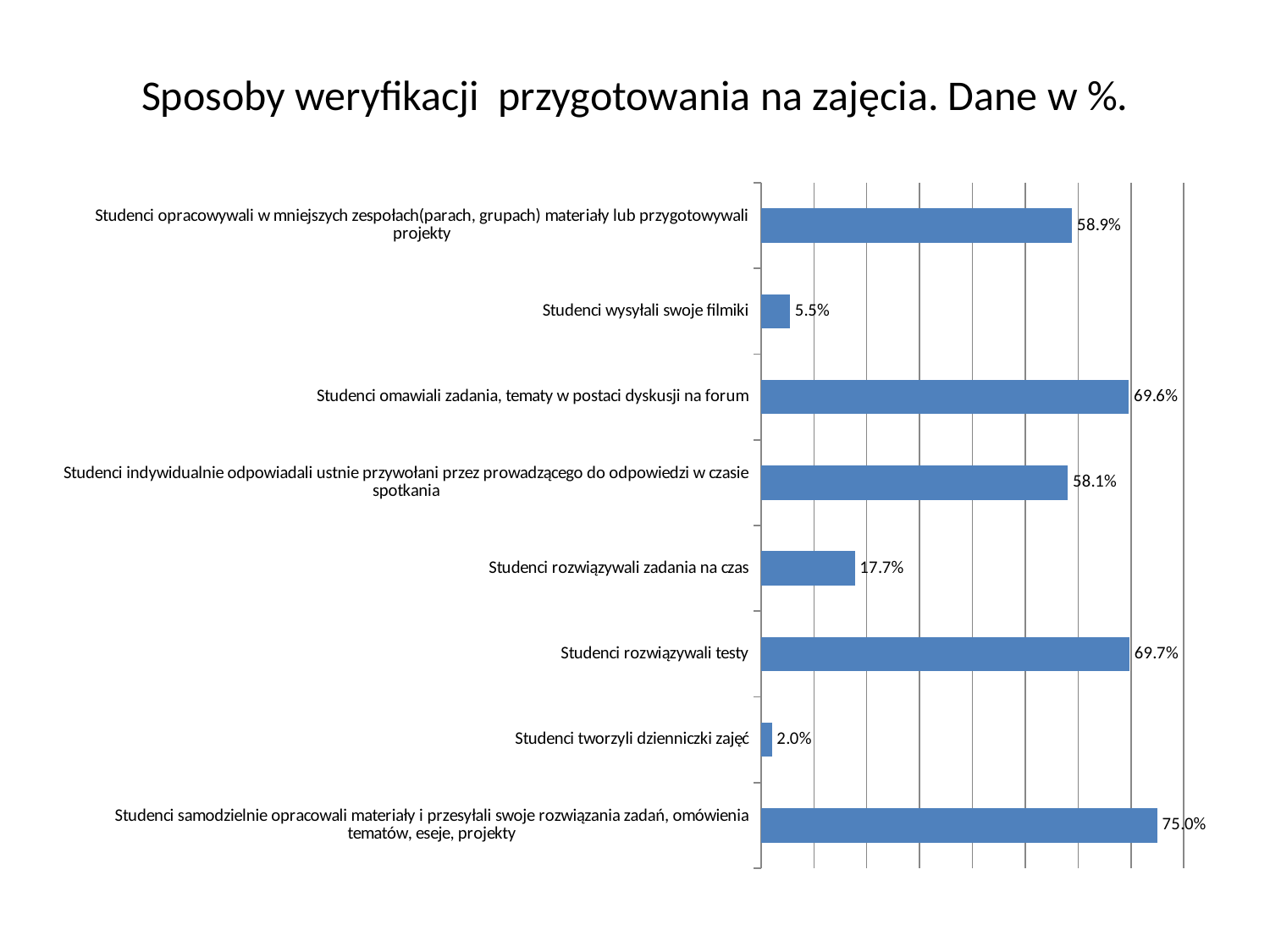

# Sposoby weryfikacji  przygotowania na zajęcia. Dane w %.

### Chart

| Category |  |
|---|---|
| Studenci samodzielnie opracowali materiały i przesyłali swoje rozwiązania zadań, omówienia tematów, eseje, projekty | 0.7497467071935165 |
| Studenci tworzyli dzienniczki zajęć | 0.02026342451874367 |
| Studenci rozwiązywali testy | 0.6970618034447829 |
| Studenci rozwiązywali zadania na czas | 0.1773049645390072 |
| Studenci indywidualnie odpowiadali ustnie przywołani przez prowadzącego do odpowiedzi w czasie spotkania | 0.5805471124620061 |
| Studenci omawiali zadania, tematy w postaci dyskusji na forum | 0.696048632218846 |
| Studenci wysyłali swoje filmiki | 0.0547112462006079 |
| Studenci opracowywali w mniejszych zespołach(parach, grupach) materiały lub przygotowywali projekty | 0.5886524822695036 |